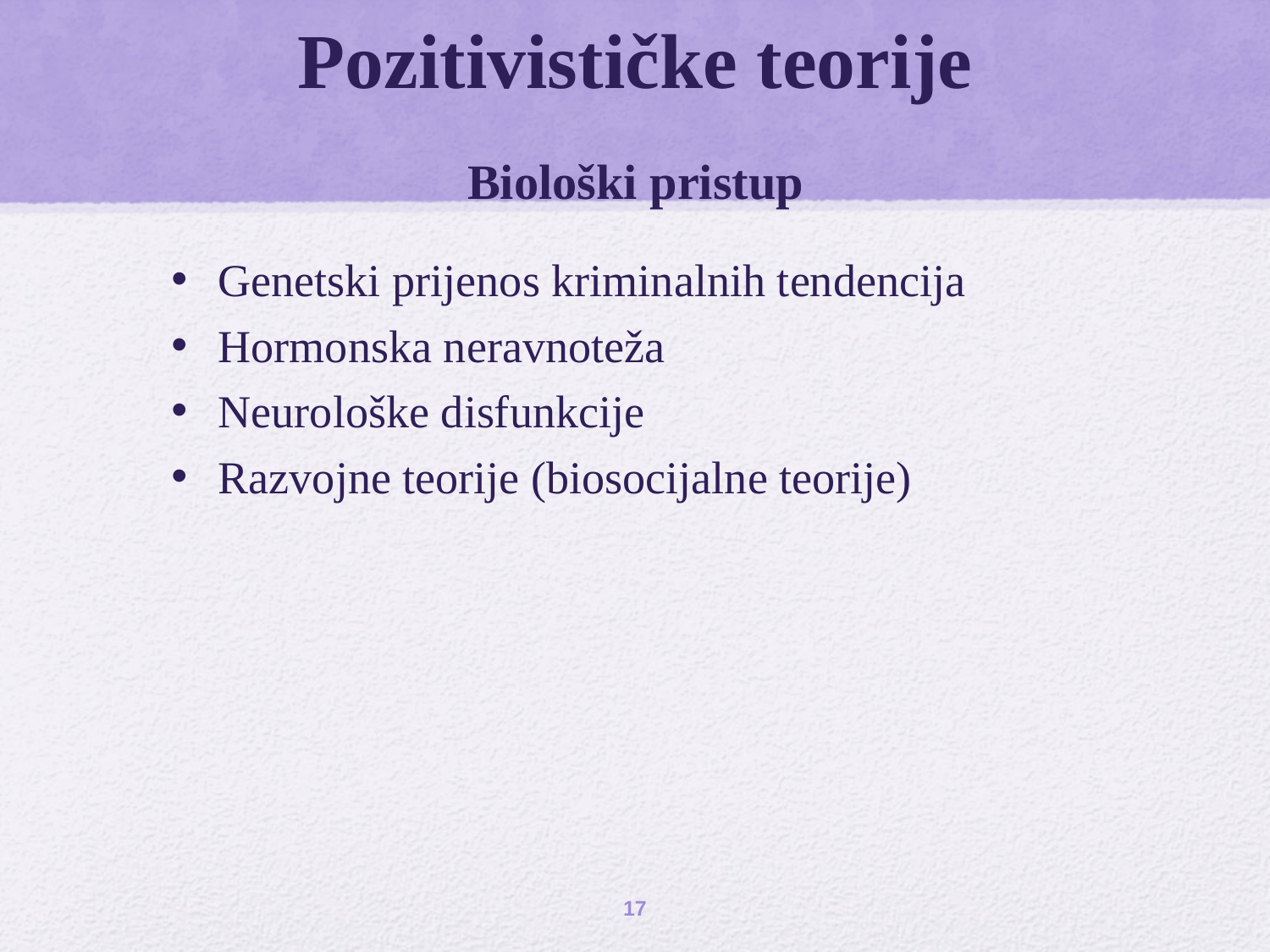

# Pozitivističke teorije Biološki pristup
Genetski prijenos kriminalnih tendencija
Hormonska neravnoteža
Neurološke disfunkcije
Razvojne teorije (biosocijalne teorije)
17